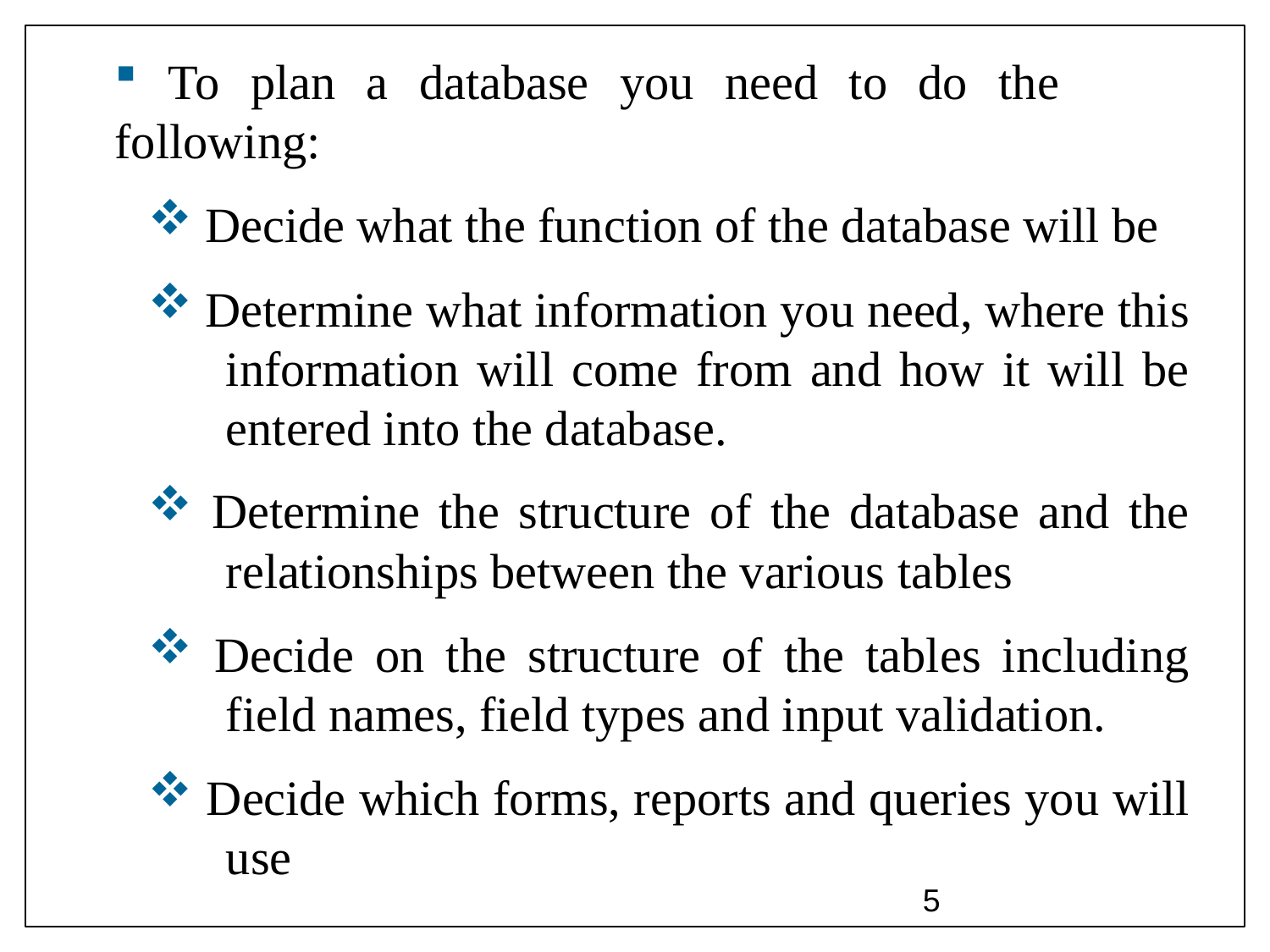

To plan a database you need to do the 	following:
 Decide what the function of the database will be
 Determine what information you need, where this 	information will come from and how it will be 	entered into the database.
 Determine the structure of the database and the 	relationships between the various tables
 Decide on the structure of the tables including 	field names, field types and input validation.
 Decide which forms, reports and queries you will 	use
5